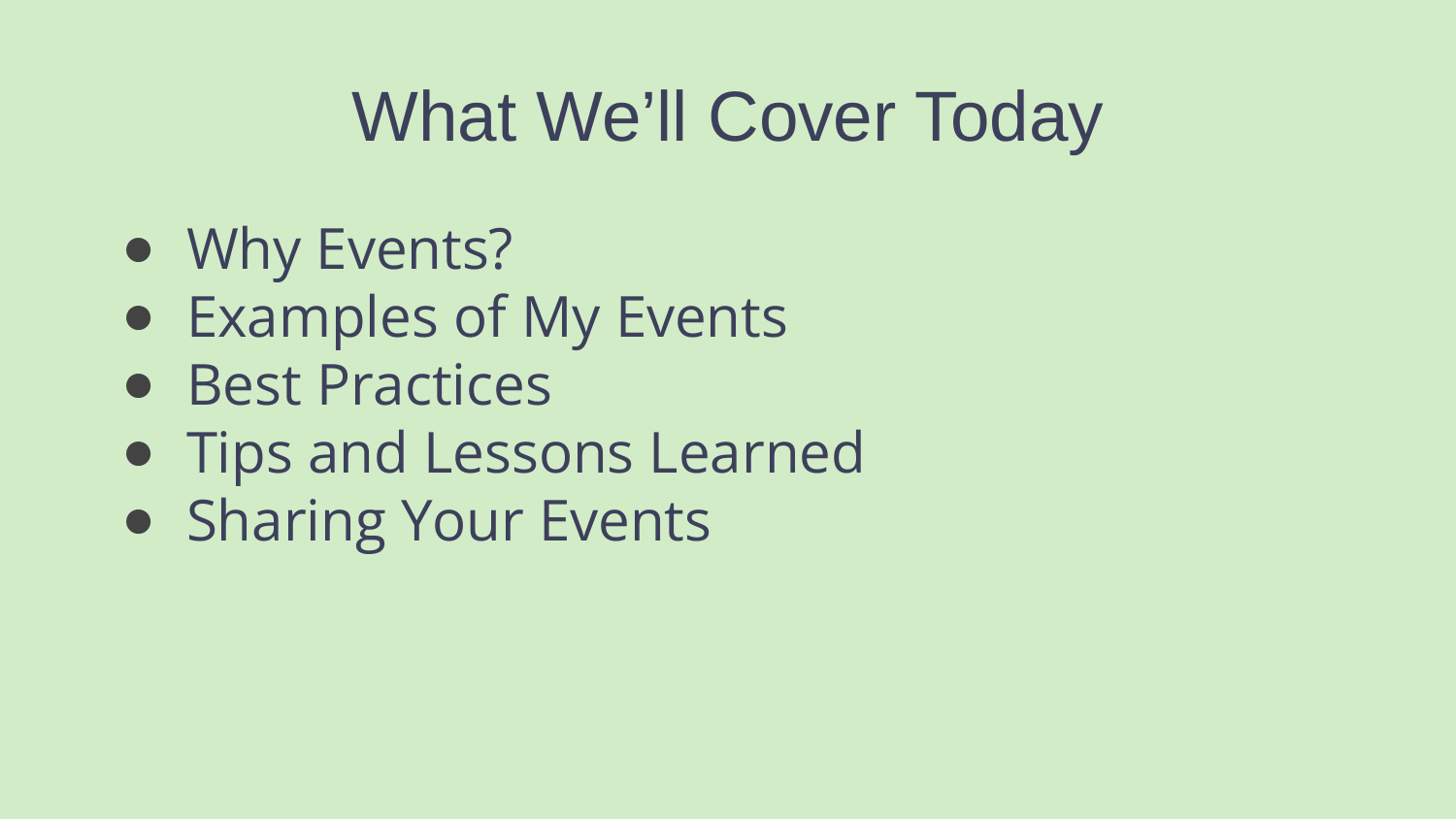

# What We’ll Cover Today
Why Events?
Examples of My Events
Best Practices
Tips and Lessons Learned
Sharing Your Events